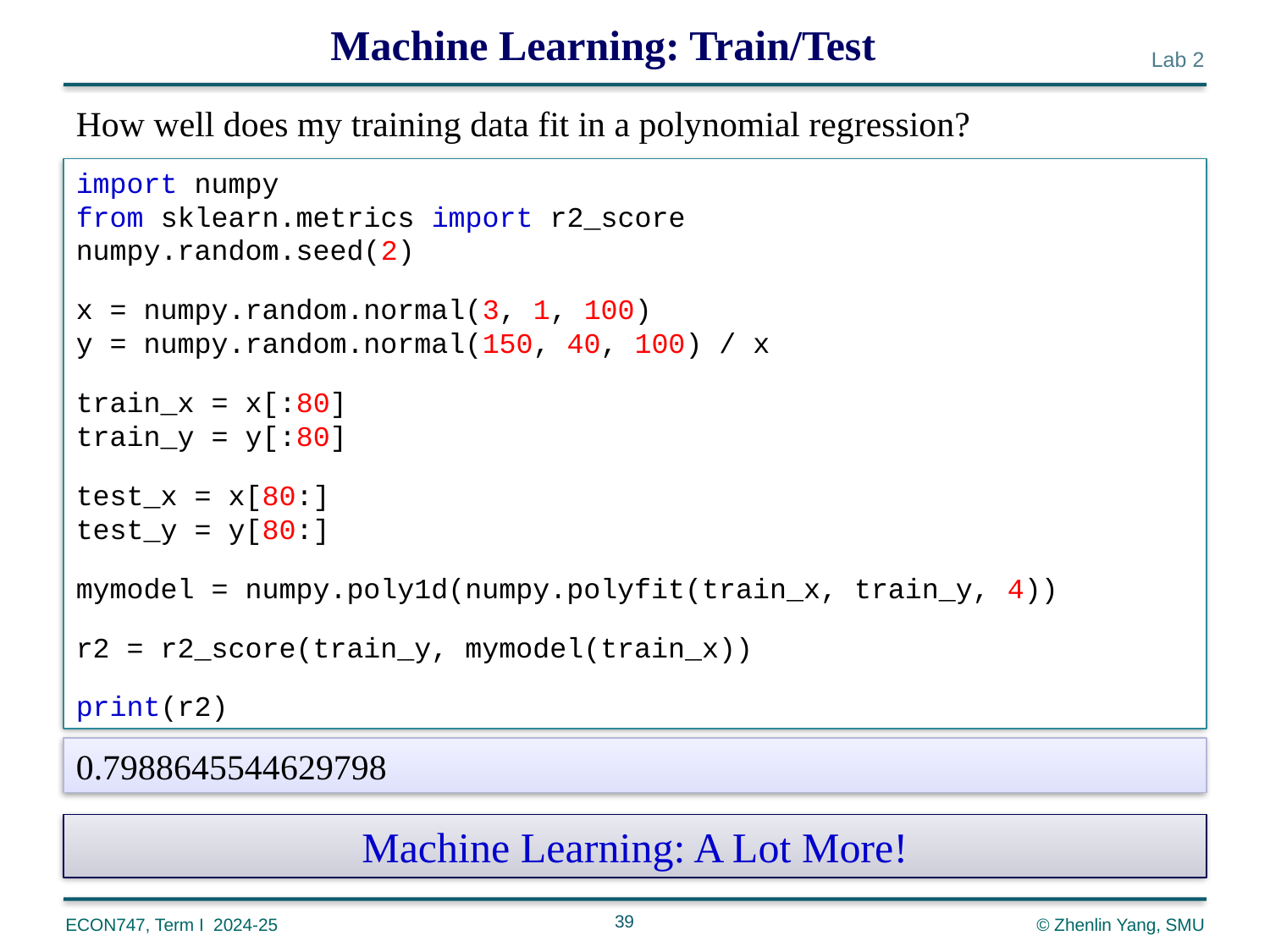

Machine Learning: Train/Test
How well does my training data fit in a polynomial regression?
import numpy
from sklearn.metrics import r2_score
numpy.random.seed(2)
x = numpy.random.normal(3, 1, 100)
y = numpy.random.normal(150, 40, 100) / x
train_x = x[:80]
train_y = y[:80]
test_x = x[80:]
test_y = y[80:]
mymodel = numpy.poly1d(numpy.polyfit(train_x, train_y, 4))
r2 = r2_score(train_y, mymodel(train_x))
print(r2)
0.7988645544629798
Machine Learning: A Lot More!
39